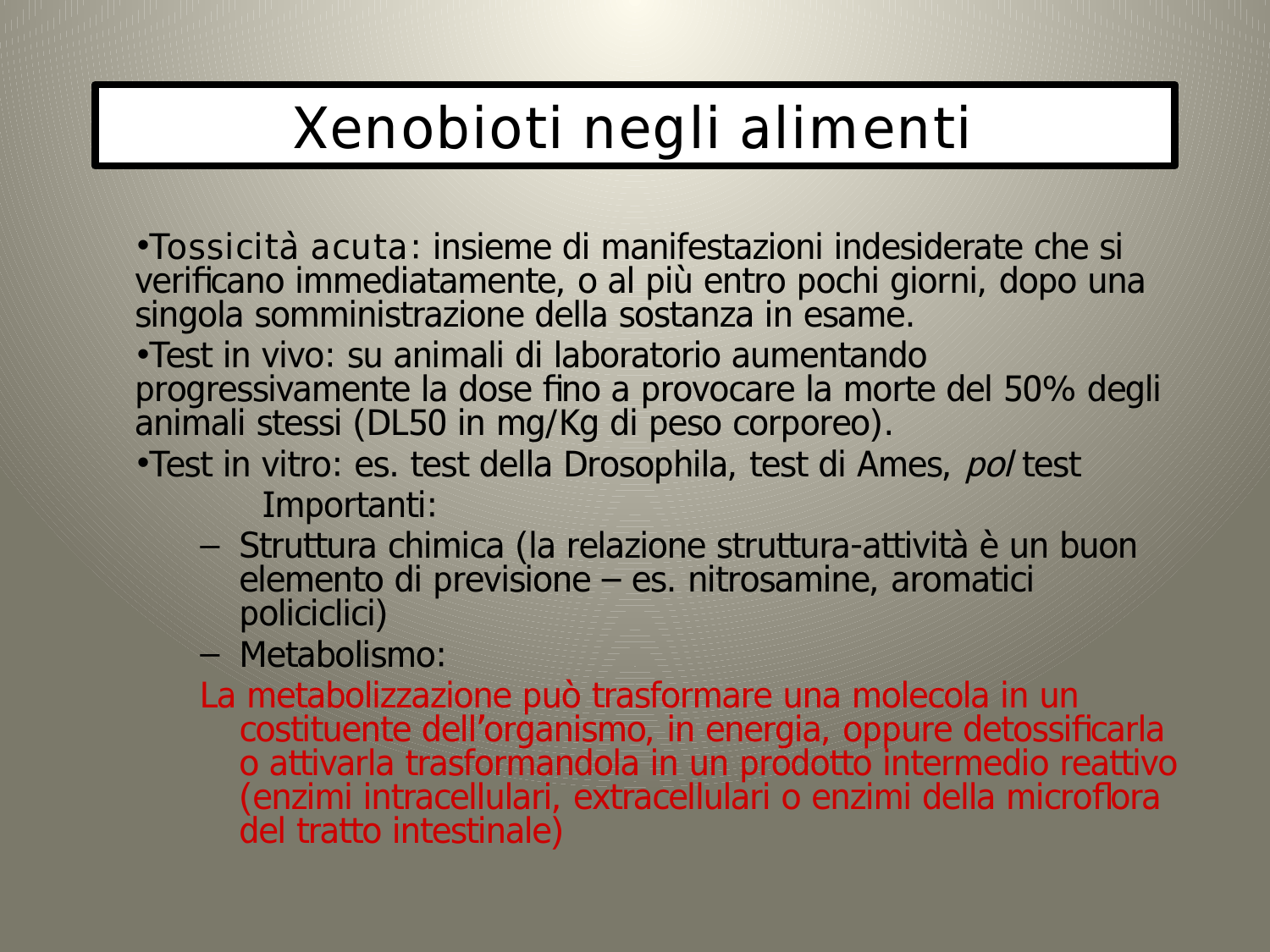

# Xenobioti negli alimenti
Tossicità acuta: insieme di manifestazioni indesiderate che si verificano immediatamente, o al più entro pochi giorni, dopo una singola somministrazione della sostanza in esame.
Test in vivo: su animali di laboratorio aumentando progressivamente la dose fino a provocare la morte del 50% degli animali stessi (DL50 in mg/Kg di peso corporeo).
Test in vitro: es. test della Drosophila, test di Ames, pol test
	Importanti:
Struttura chimica (la relazione struttura-attività è un buon elemento di previsione – es. nitrosamine, aromatici policiclici)
Metabolismo:
La metabolizzazione può trasformare una molecola in un costituente dell’organismo, in energia, oppure detossificarla o attivarla trasformandola in un prodotto intermedio reattivo (enzimi intracellulari, extracellulari o enzimi della microflora del tratto intestinale)